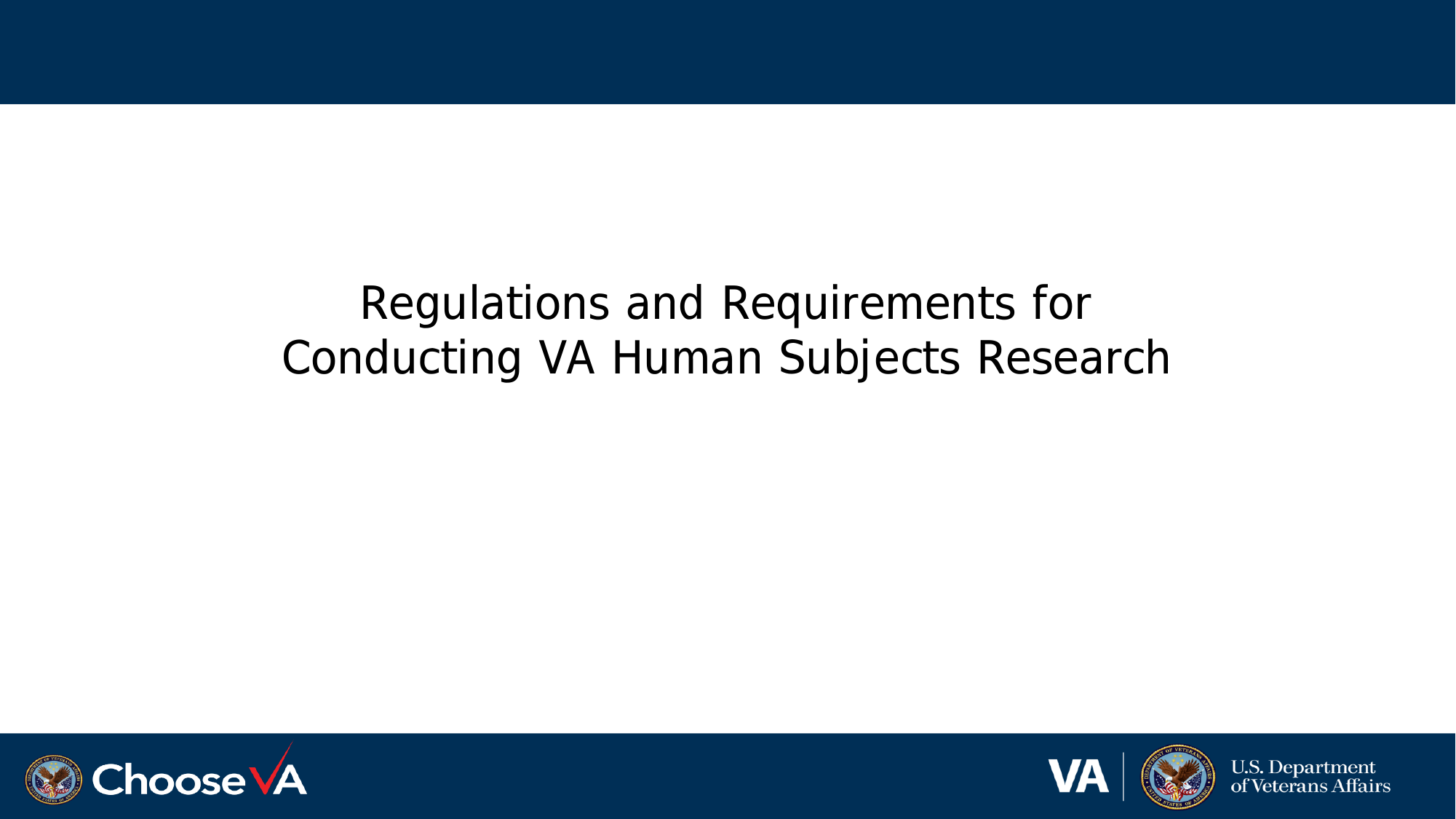

#
Regulations and Requirements for Conducting VA Human Subjects Research